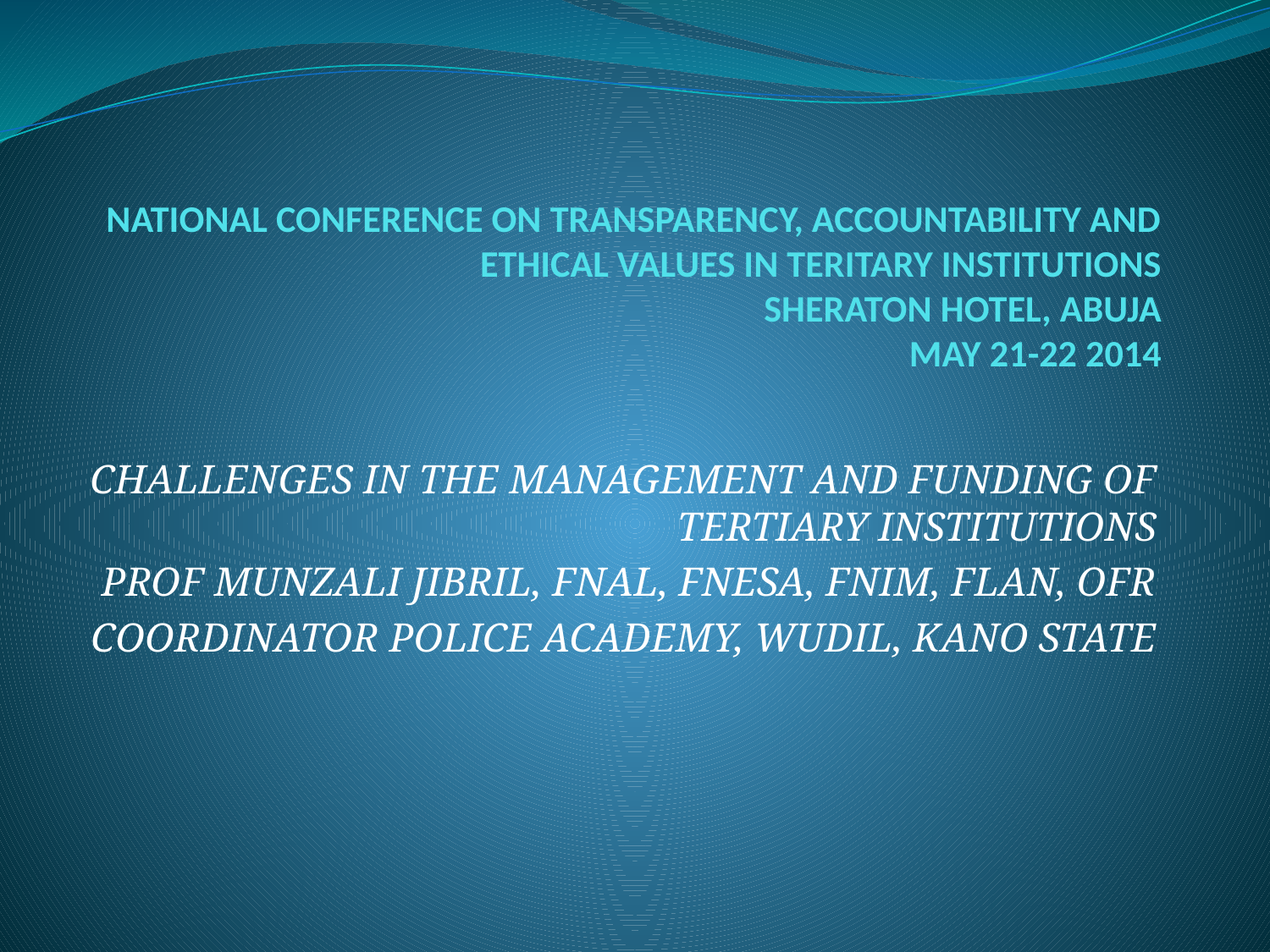

# NATIONAL CONFERENCE ON TRANSPARENCY, ACCOUNTABILITY AND ETHICAL VALUES IN TERITARY INSTITUTIONS SHERATON HOTEL, ABUJA MAY 21-22 2014
CHALLENGES IN THE MANAGEMENT AND FUNDING OF TERTIARY INSTITUTIONS
PROF MUNZALI JIBRIL, FNAL, FNESA, FNIM, FLAN, OFR
COORDINATOR POLICE ACADEMY, WUDIL, KANO STATE